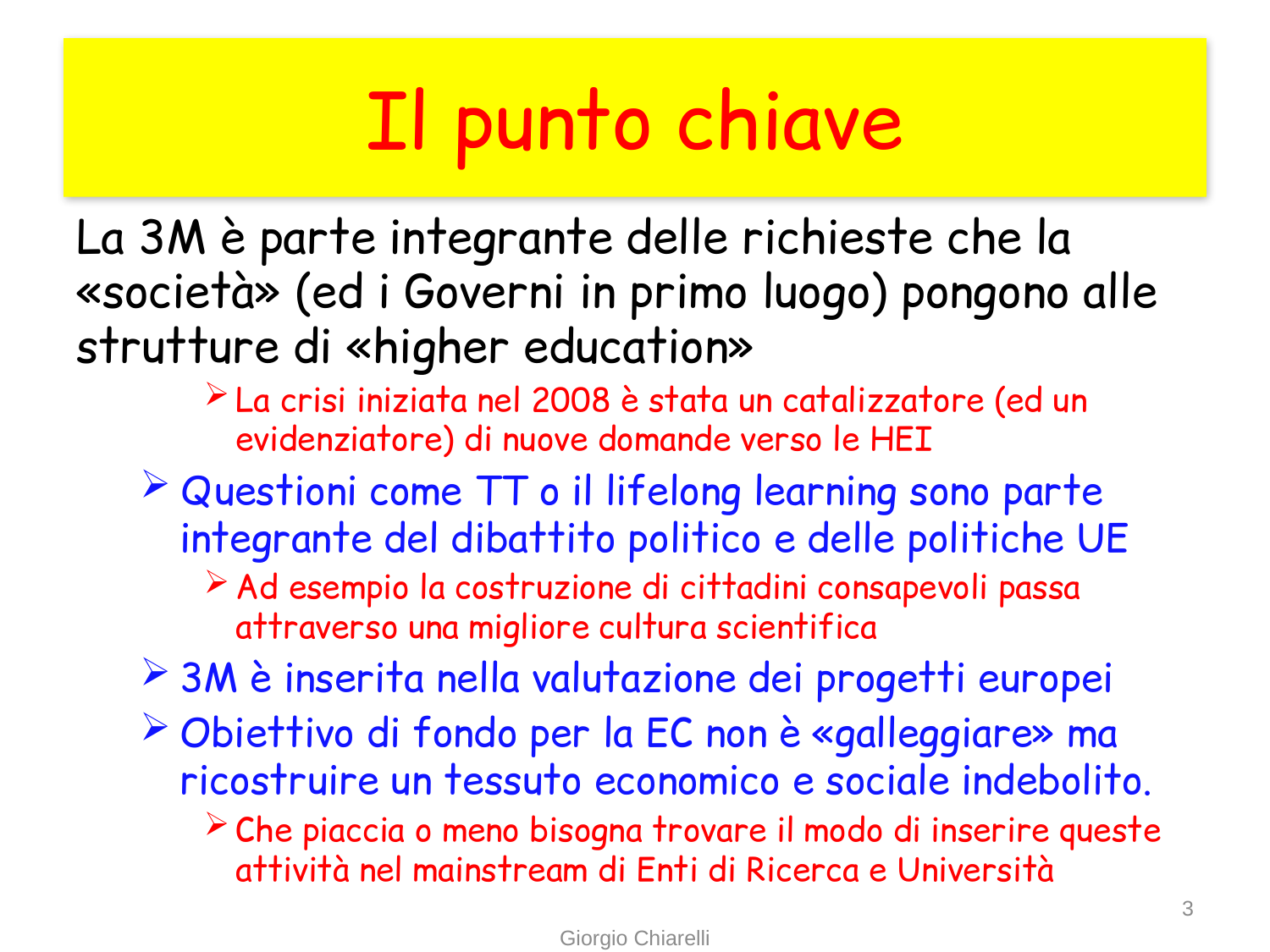

# Il punto chiave
La 3M è parte integrante delle richieste che la «società» (ed i Governi in primo luogo) pongono alle strutture di «higher education»
La crisi iniziata nel 2008 è stata un catalizzatore (ed un evidenziatore) di nuove domande verso le HEI
Questioni come TT o il lifelong learning sono parte integrante del dibattito politico e delle politiche UE
Ad esempio la costruzione di cittadini consapevoli passa attraverso una migliore cultura scientifica
3M è inserita nella valutazione dei progetti europei
Obiettivo di fondo per la EC non è «galleggiare» ma ricostruire un tessuto economico e sociale indebolito.
Che piaccia o meno bisogna trovare il modo di inserire queste attività nel mainstream di Enti di Ricerca e Università

3
Giorgio Chiarelli